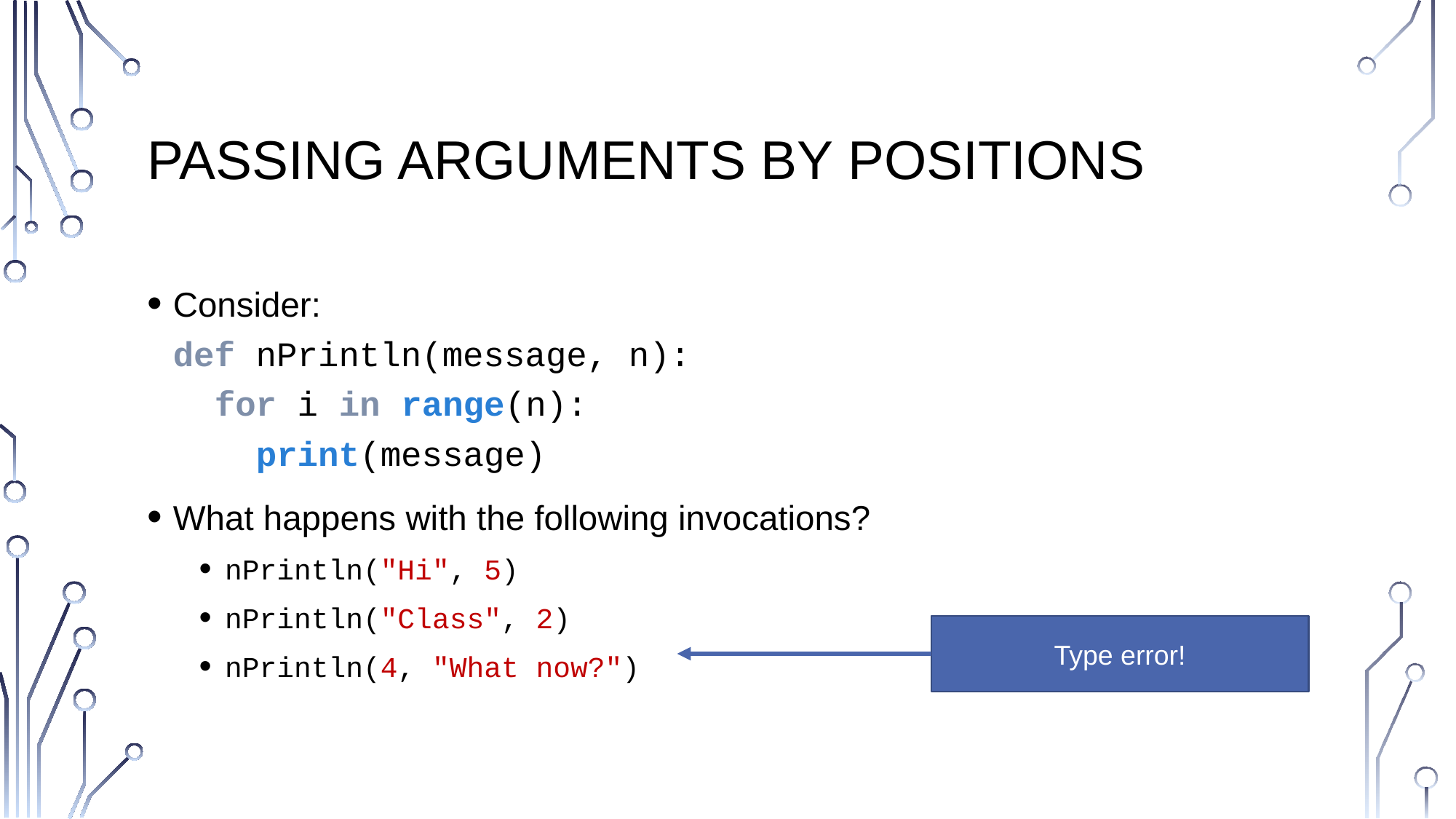

# Passing Arguments by Positions
Consider:
def nPrintln(message, n):
  for i in range(n):
    print(message)
What happens with the following invocations?
nPrintln("Hi", 5)
nPrintln("Class", 2)
nPrintln(4, "What now?")
Type error!